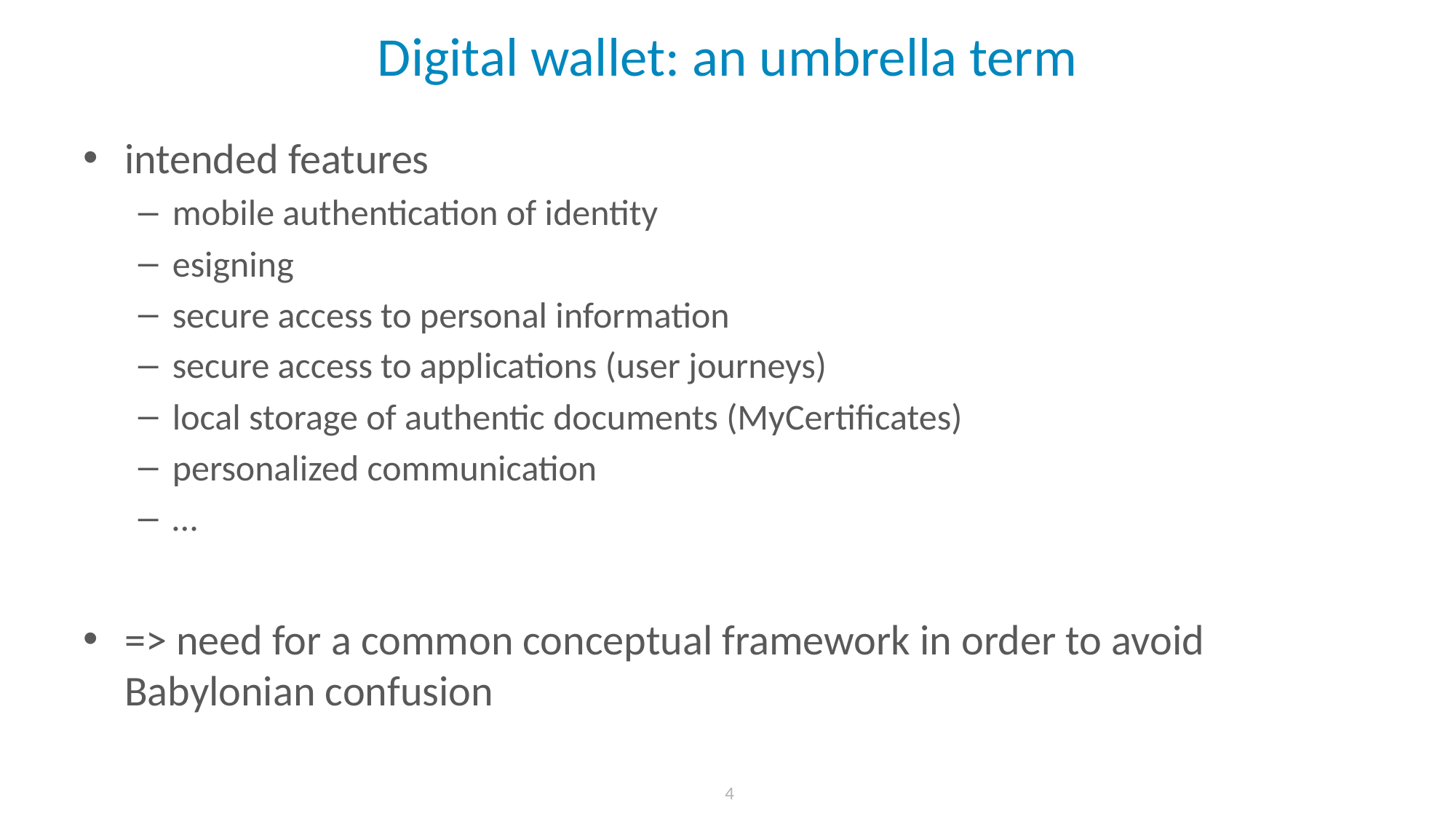

# Digital wallet: an umbrella term
intended features
mobile authentication of identity
esigning
secure access to personal information
secure access to applications (user journeys)
local storage of authentic documents (MyCertificates)
personalized communication
…

=> need for a common conceptual framework in order to avoid Babylonian confusion

 4